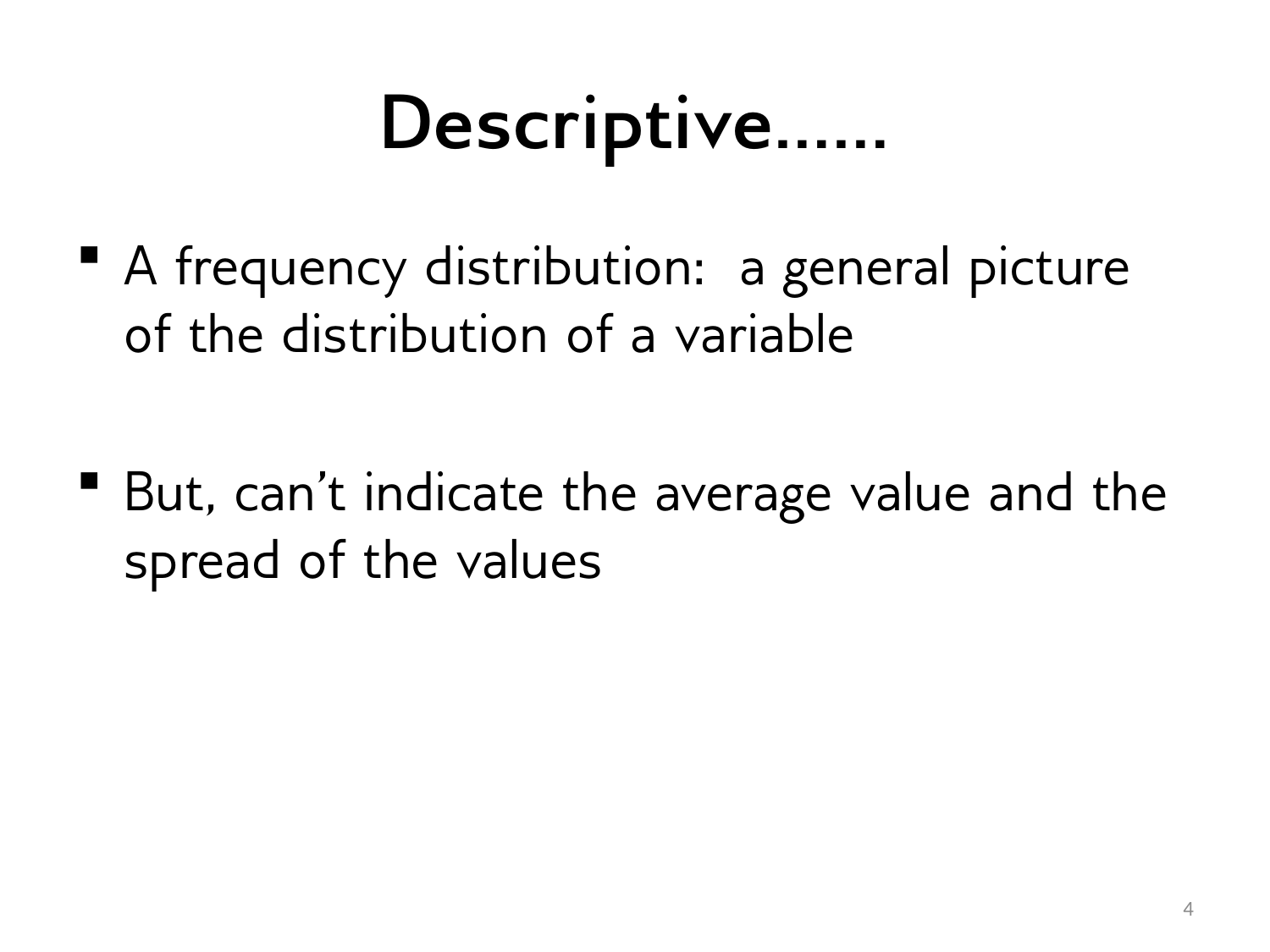

# Descriptive……
A frequency distribution:  a general picture of the distribution of a variable

But, can’t indicate the average value and the spread of the values

4